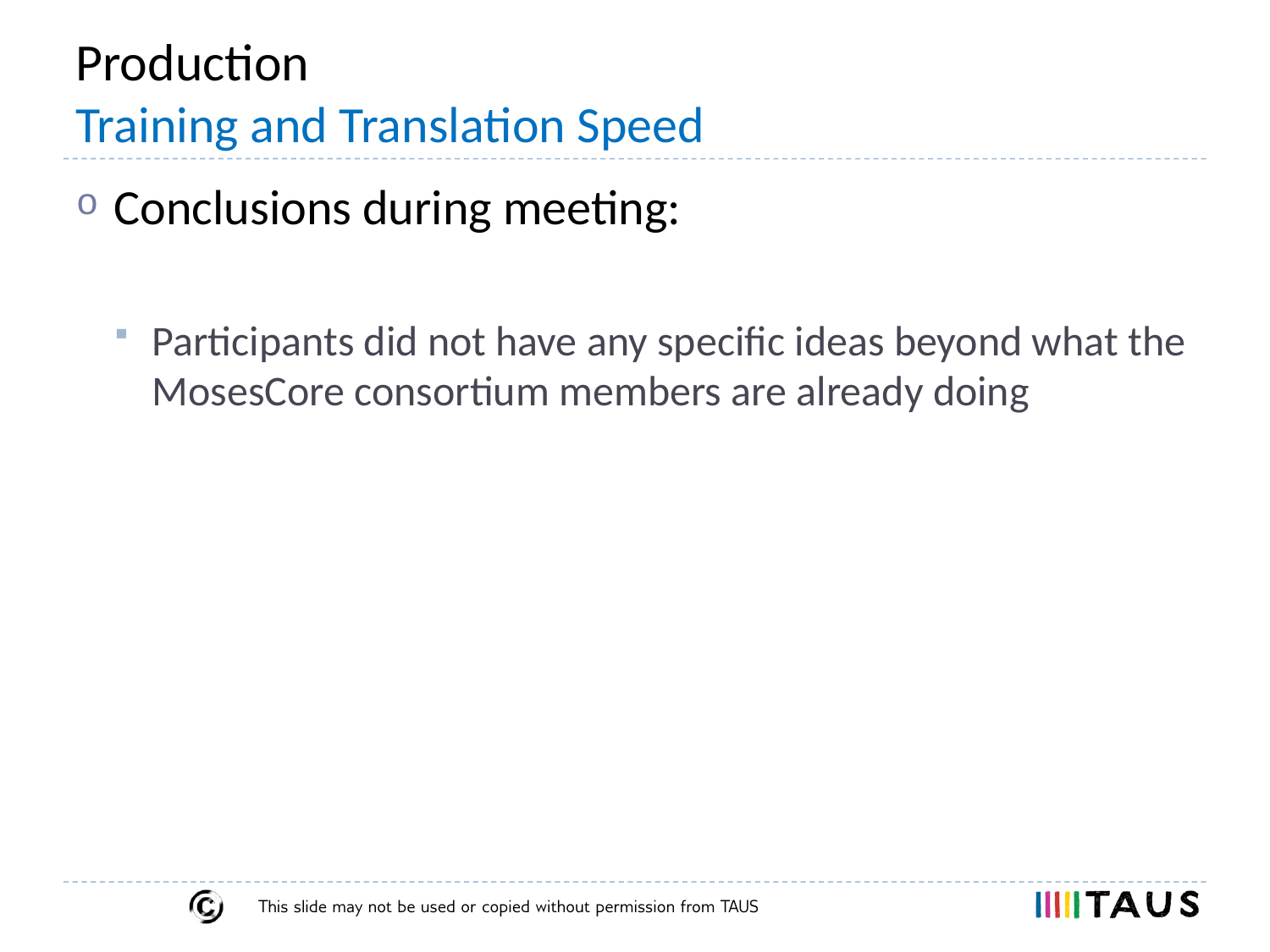

# Production Training and Translation Speed
Conclusions during meeting:

Participants did not have any specific ideas beyond what the MosesCore consortium members are already doing